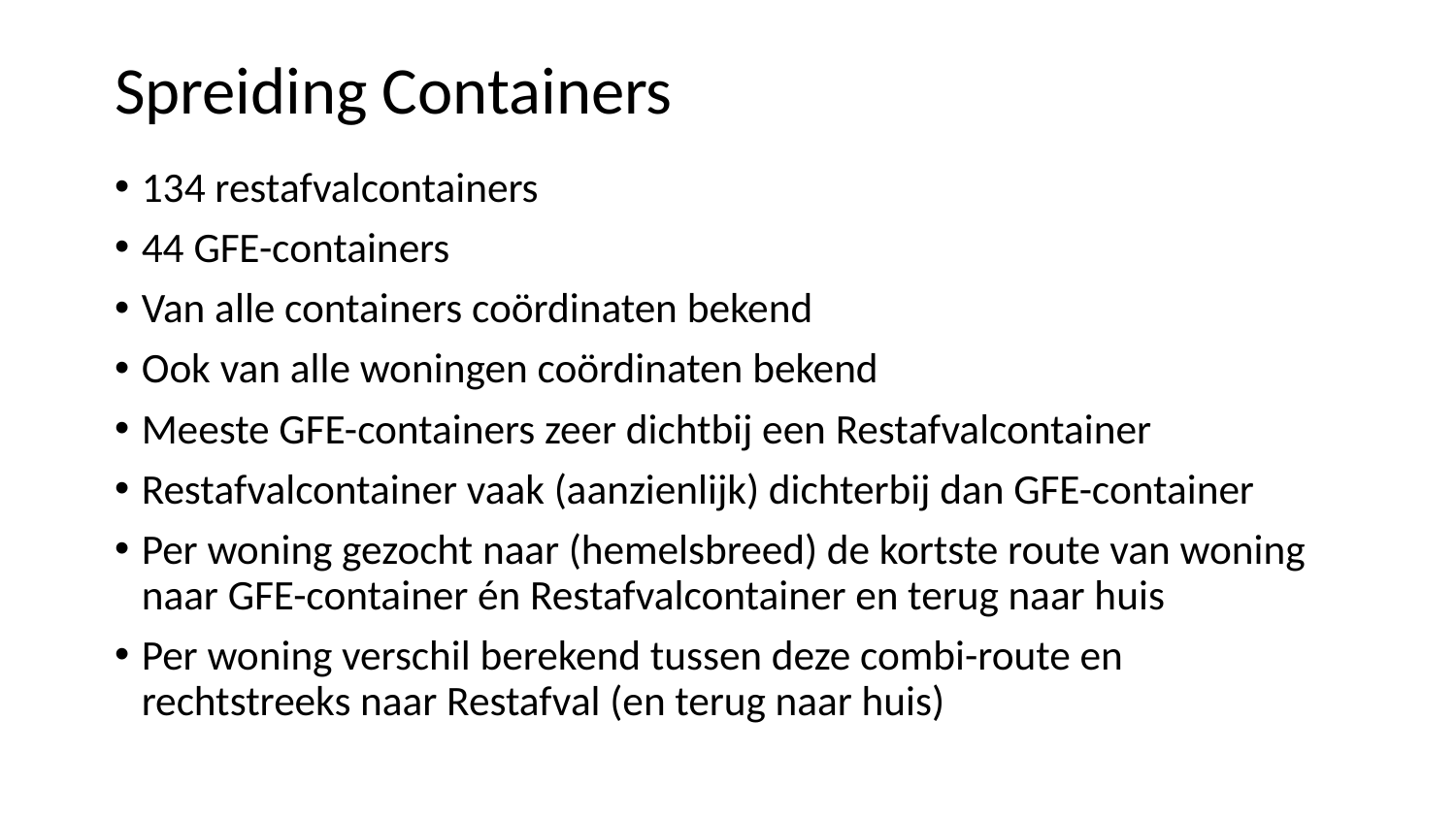

# Spreiding Containers
134 restafvalcontainers
44 GFE-containers
Van alle containers coördinaten bekend
Ook van alle woningen coördinaten bekend
Meeste GFE-containers zeer dichtbij een Restafvalcontainer
Restafvalcontainer vaak (aanzienlijk) dichterbij dan GFE-container
Per woning gezocht naar (hemelsbreed) de kortste route van woning naar GFE-container én Restafvalcontainer en terug naar huis
Per woning verschil berekend tussen deze combi-route en rechtstreeks naar Restafval (en terug naar huis)